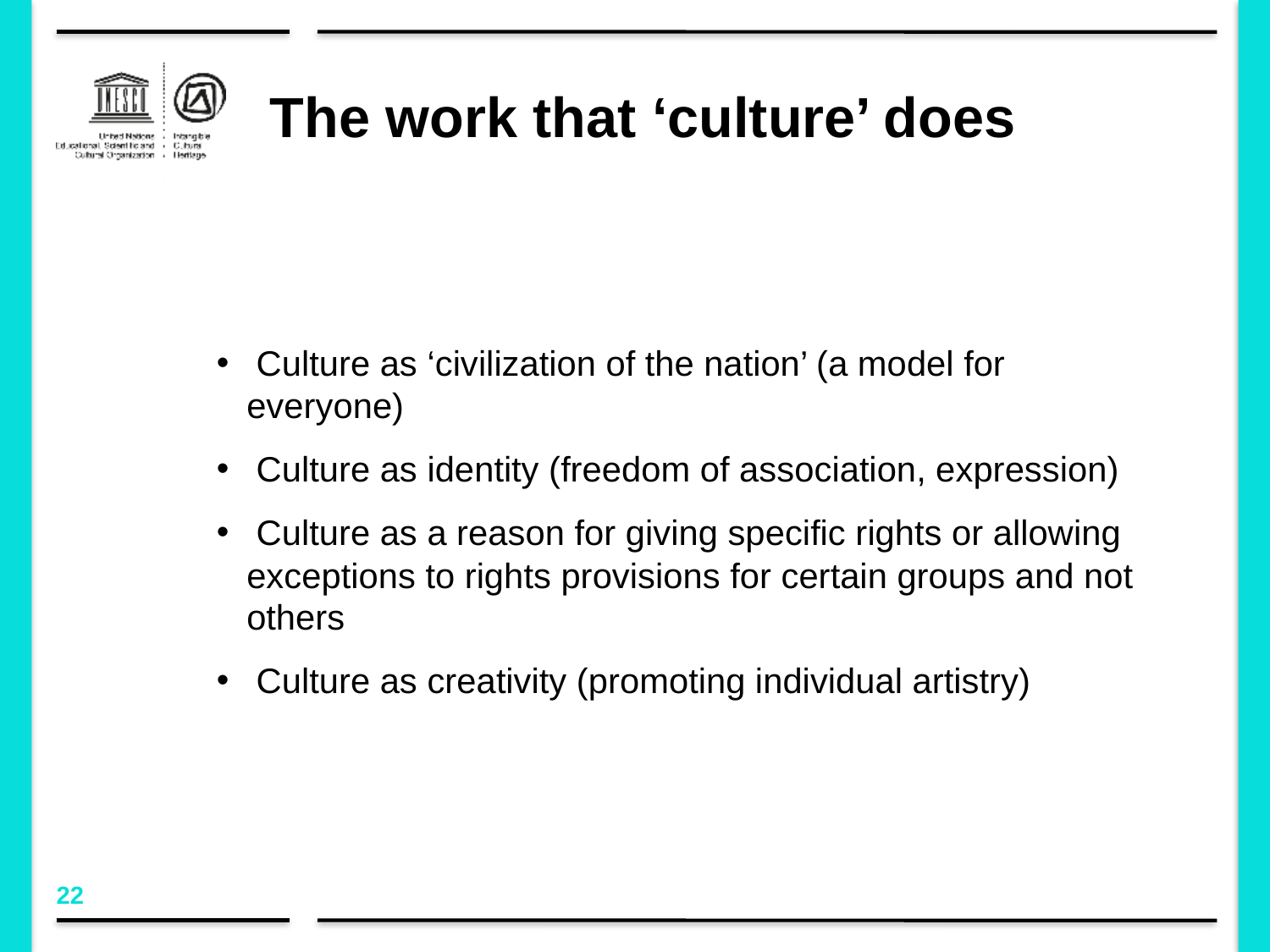

# The work that ‘culture’ does
 Culture as ‘civilization of the nation’ (a model for everyone)
 Culture as identity (freedom of association, expression)
 Culture as a reason for giving specific rights or allowing exceptions to rights provisions for certain groups and not others
 Culture as creativity (promoting individual artistry)